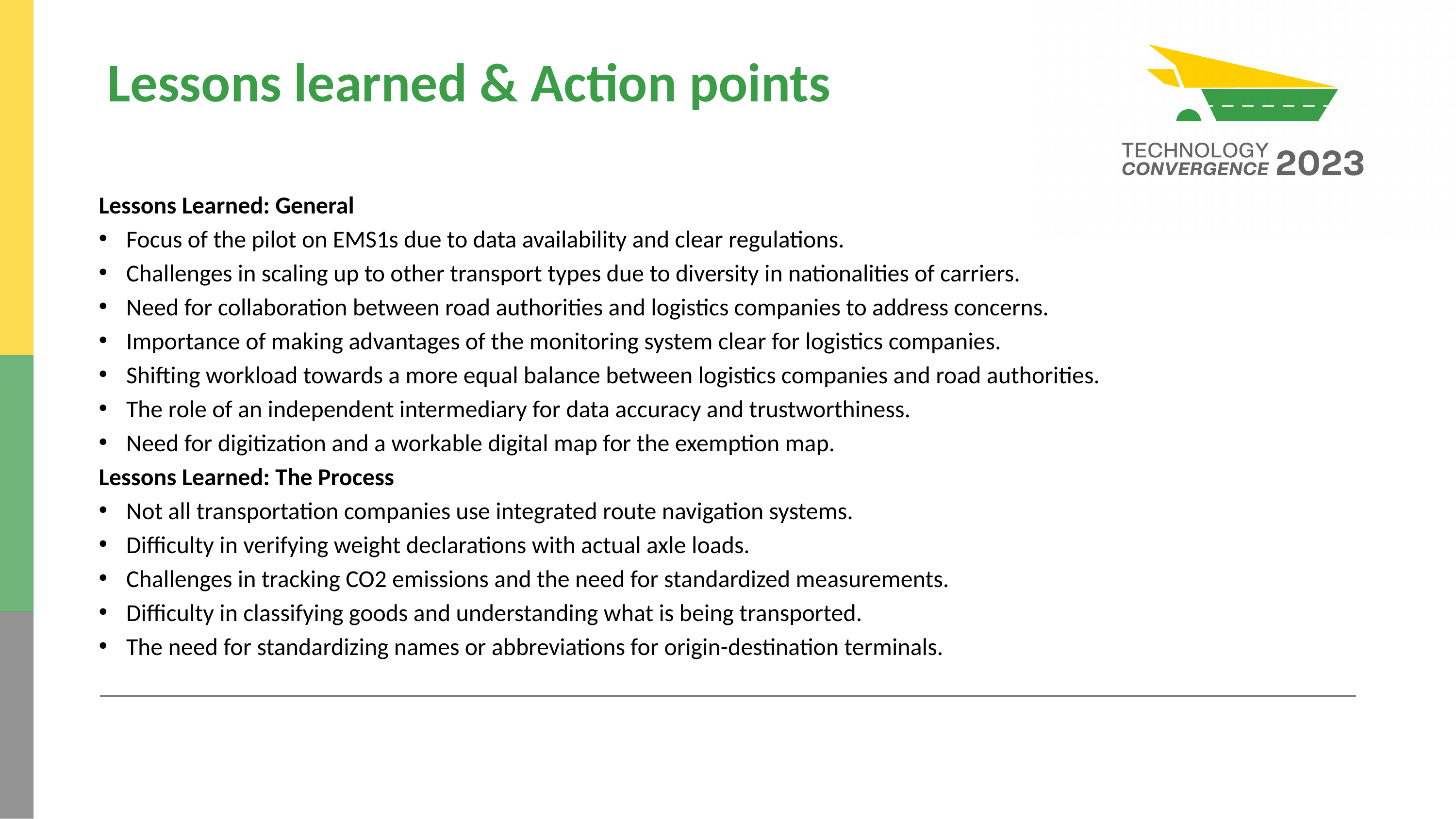

# Lessons learned & Action points
Lessons Learned: General
Focus of the pilot on EMS1s due to data availability and clear regulations.
Challenges in scaling up to other transport types due to diversity in nationalities of carriers.
Need for collaboration between road authorities and logistics companies to address concerns.
Importance of making advantages of the monitoring system clear for logistics companies.
Shifting workload towards a more equal balance between logistics companies and road authorities.
The role of an independent intermediary for data accuracy and trustworthiness.
Need for digitization and a workable digital map for the exemption map.
Lessons Learned: The Process
Not all transportation companies use integrated route navigation systems.
Difficulty in verifying weight declarations with actual axle loads.
Challenges in tracking CO2 emissions and the need for standardized measurements.
Difficulty in classifying goods and understanding what is being transported.
The need for standardizing names or abbreviations for origin-destination terminals.